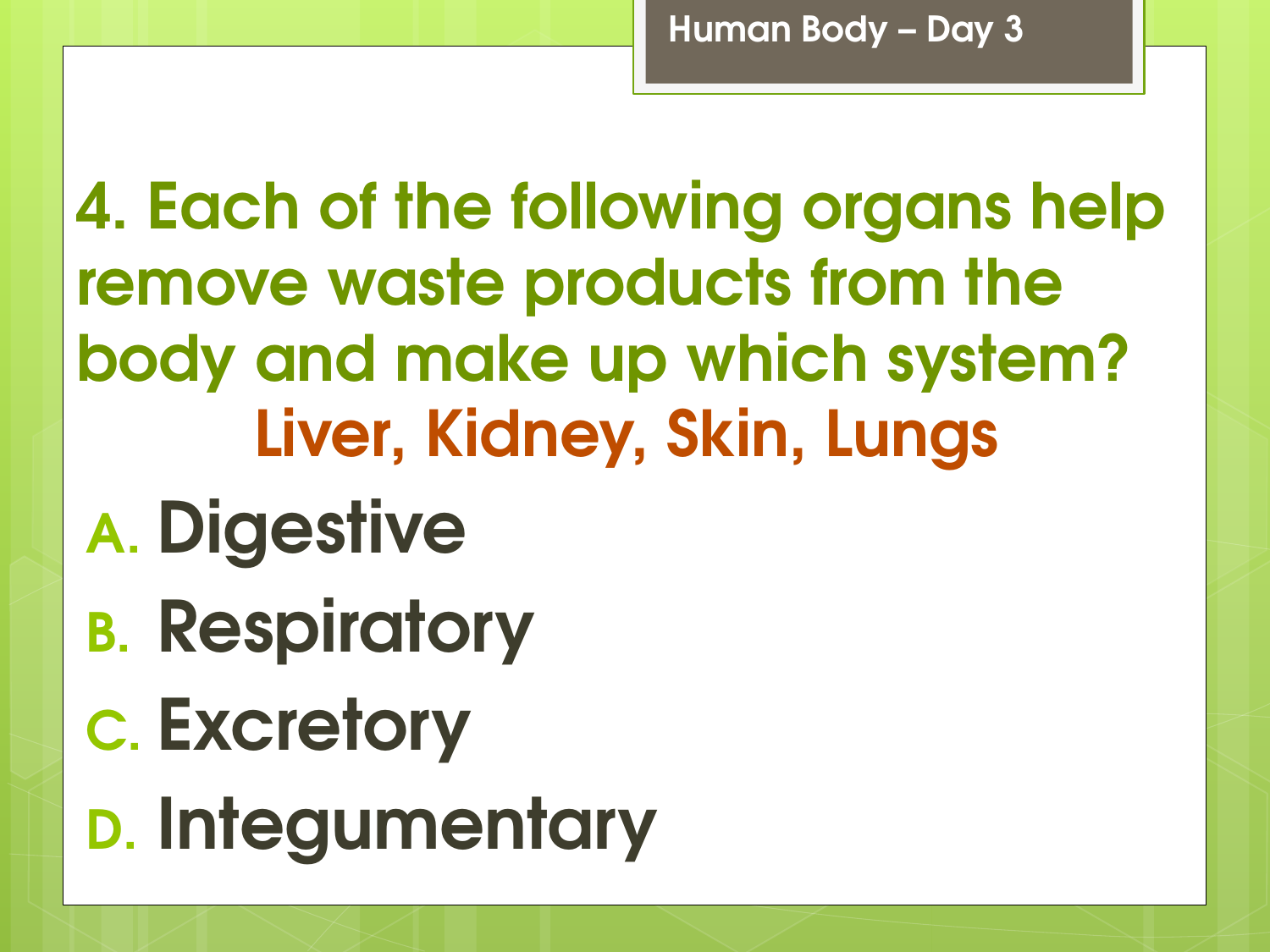

Human Body – Day 3
# 4. Each of the following organs help remove waste products from the body and make up which system? Liver, Kidney, Skin, Lungs
Digestive
Respiratory
Excretory
Integumentary